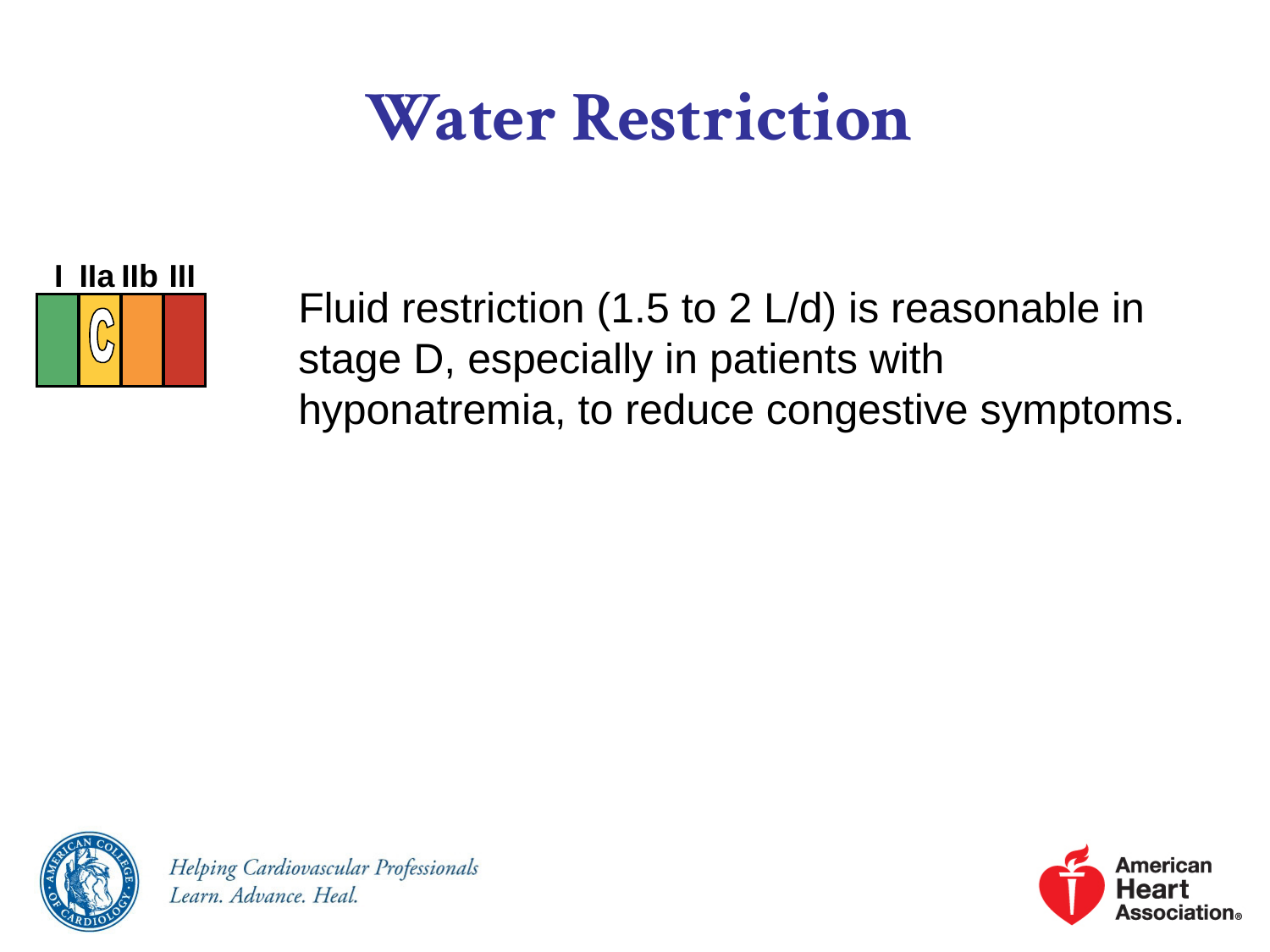

# Water Restriction

Fluid restriction (1.5 to 2 L/d) is reasonable in stage D, especially in patients with hyponatremia, to reduce congestive symptoms.

I
IIa
IIb
III